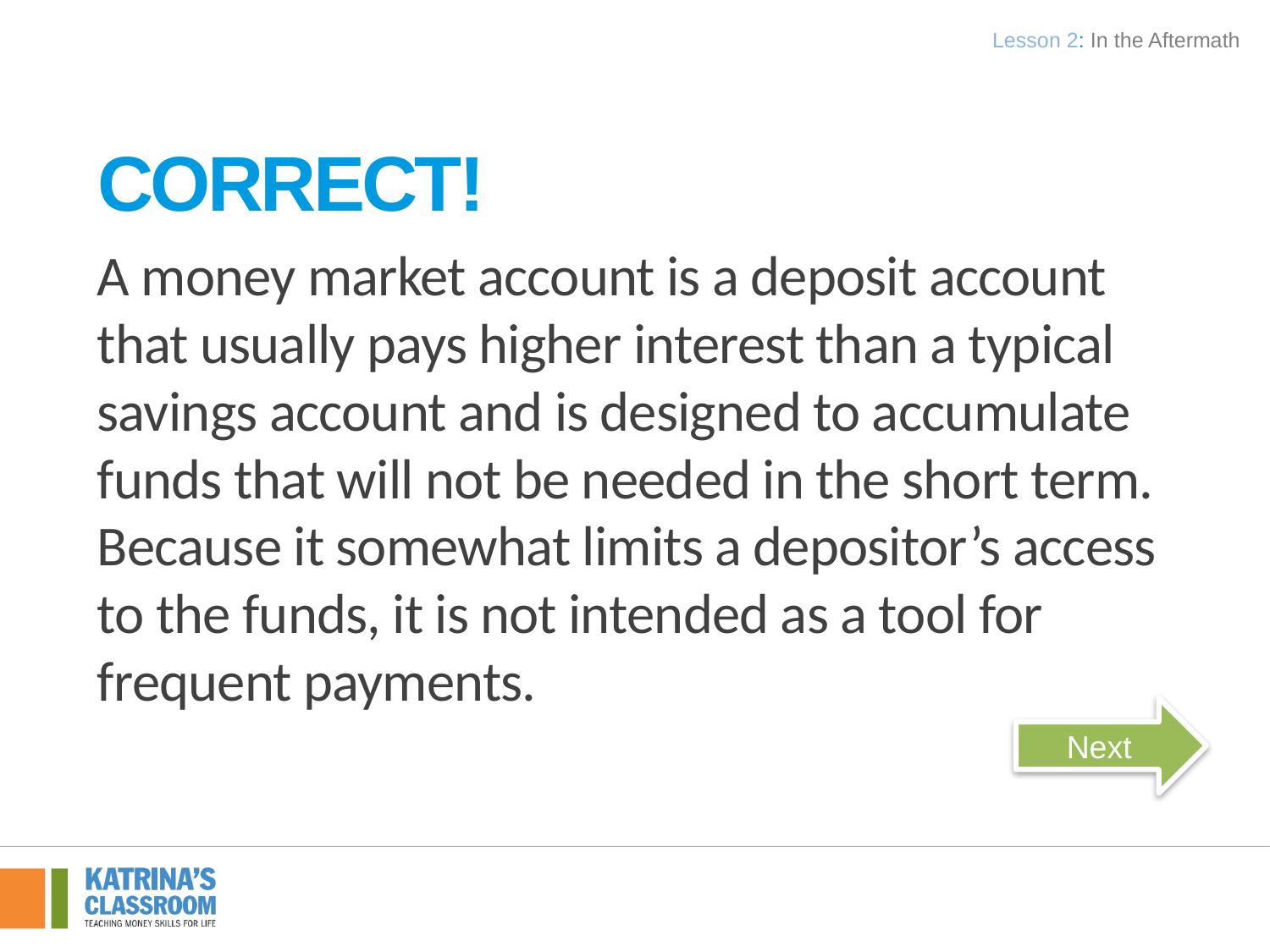

Lesson 2: In the Aftermath
Correct!
A money market account is a deposit account that usually pays higher interest than a typical savings account and is designed to accumulate funds that will not be needed in the short term. Because it somewhat limits a depositor’s access to the funds, it is not intended as a tool for frequent payments.
Next